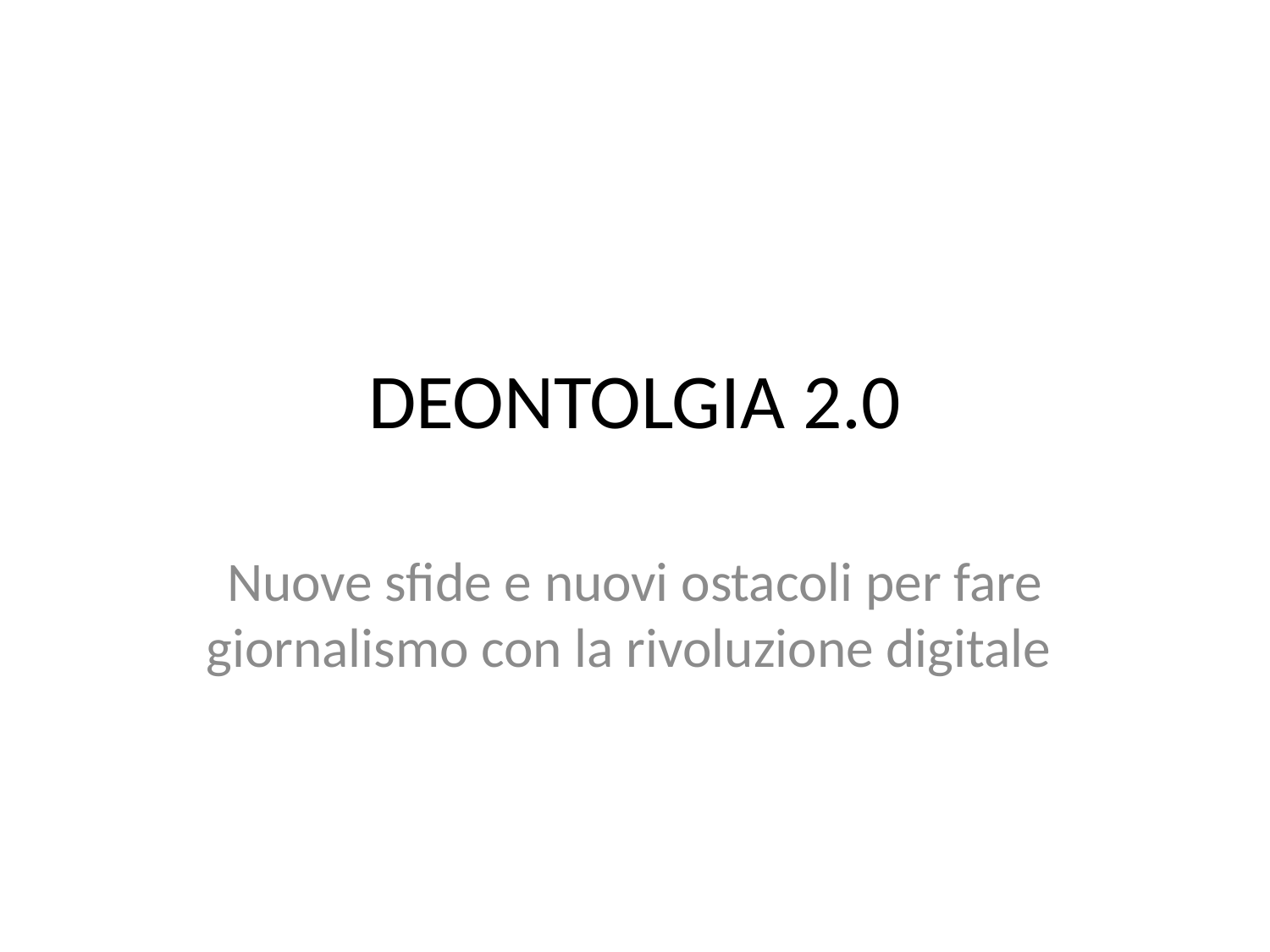

# DEONTOLGIA 2.0
Nuove sfide e nuovi ostacoli per fare giornalismo con la rivoluzione digitale